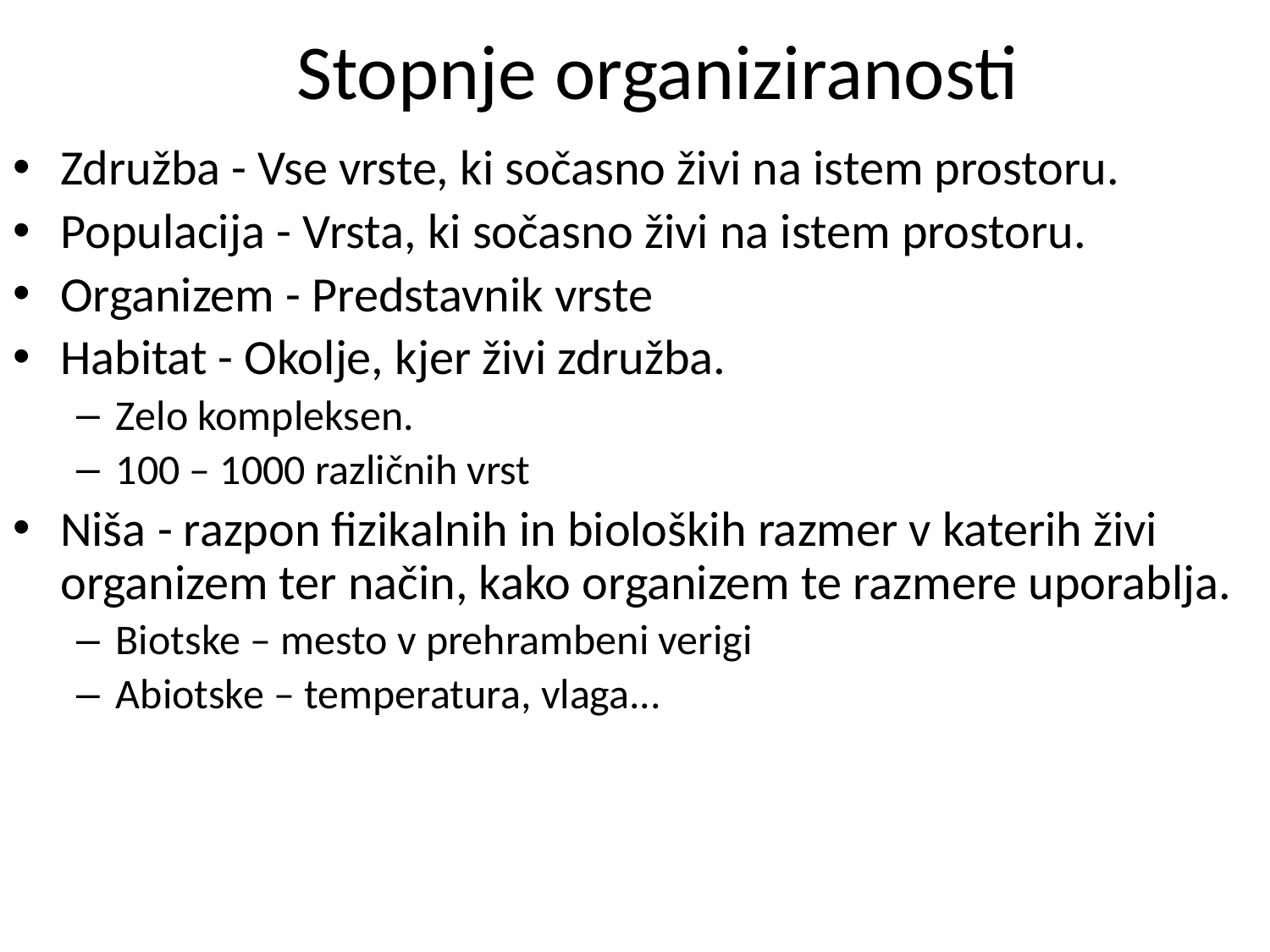

# Stopnje organiziranosti
Združba - Vse vrste, ki sočasno živi na istem prostoru.
Populacija - Vrsta, ki sočasno živi na istem prostoru.
Organizem - Predstavnik vrste
Habitat - Okolje, kjer živi združba.
Zelo kompleksen.
100 – 1000 različnih vrst
Niša - razpon fizikalnih in bioloških razmer v katerih živi organizem ter način, kako organizem te razmere uporablja.
Biotske – mesto v prehrambeni verigi
Abiotske – temperatura, vlaga...